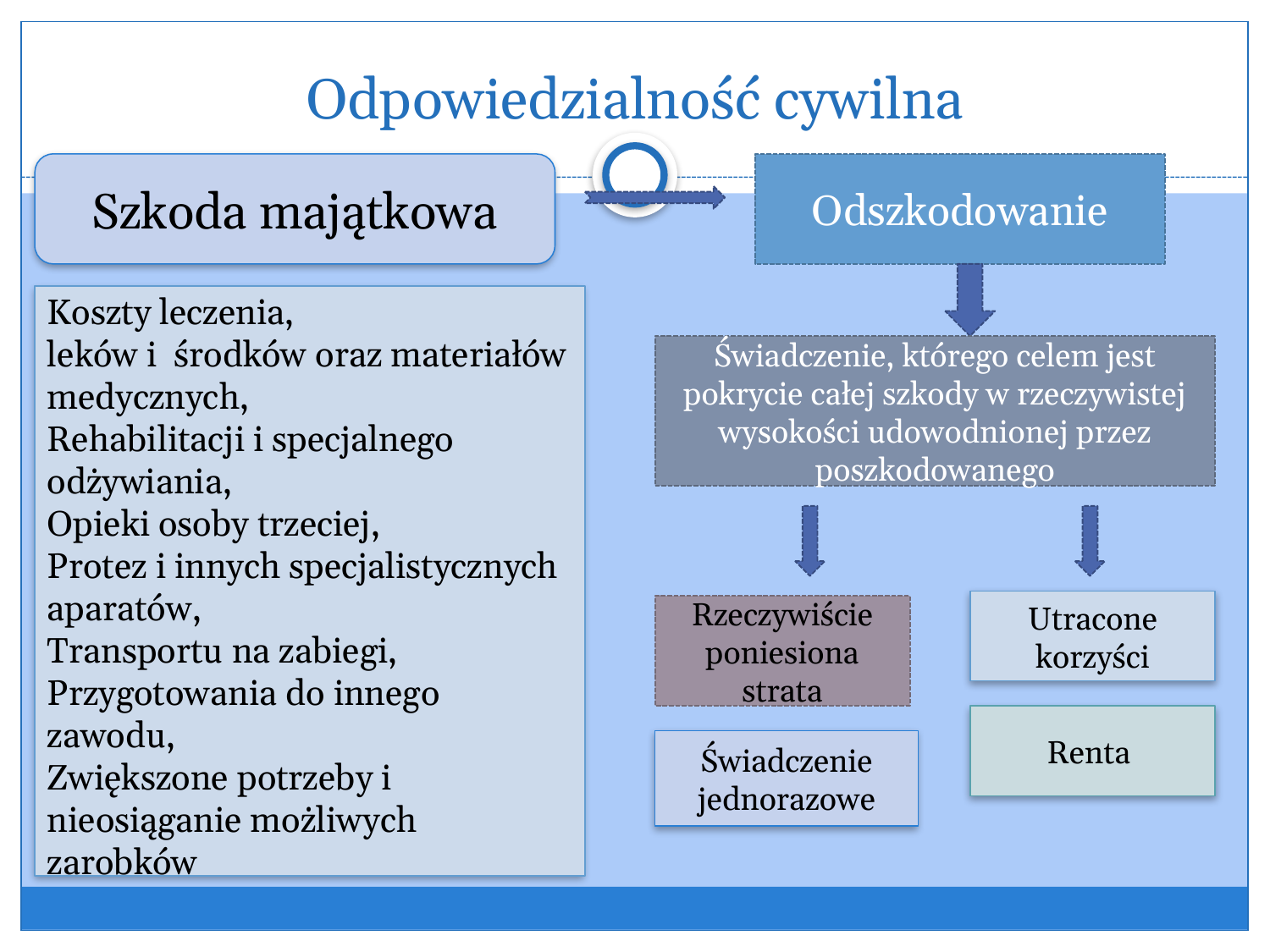

# Odpowiedzialność cywilna
Szkoda majątkowa
Odszkodowanie

Koszty leczenia,
leków i  środków oraz materiałów medycznych,
Rehabilitacji i specjalnego odżywiania,
Opieki osoby trzeciej,
Protez i innych specjalistycznych aparatów,
Transportu na zabiegi,
Przygotowania do innego zawodu,
Zwiększone potrzeby i nieosiąganie możliwych zarobków

Świadczenie, którego celem jest pokrycie całej szkody w rzeczywistej wysokości udowodnionej przez poszkodowanego

Utracone korzyści
Rzeczywiście poniesiona strata
Renta
Świadczenie jednorazowe